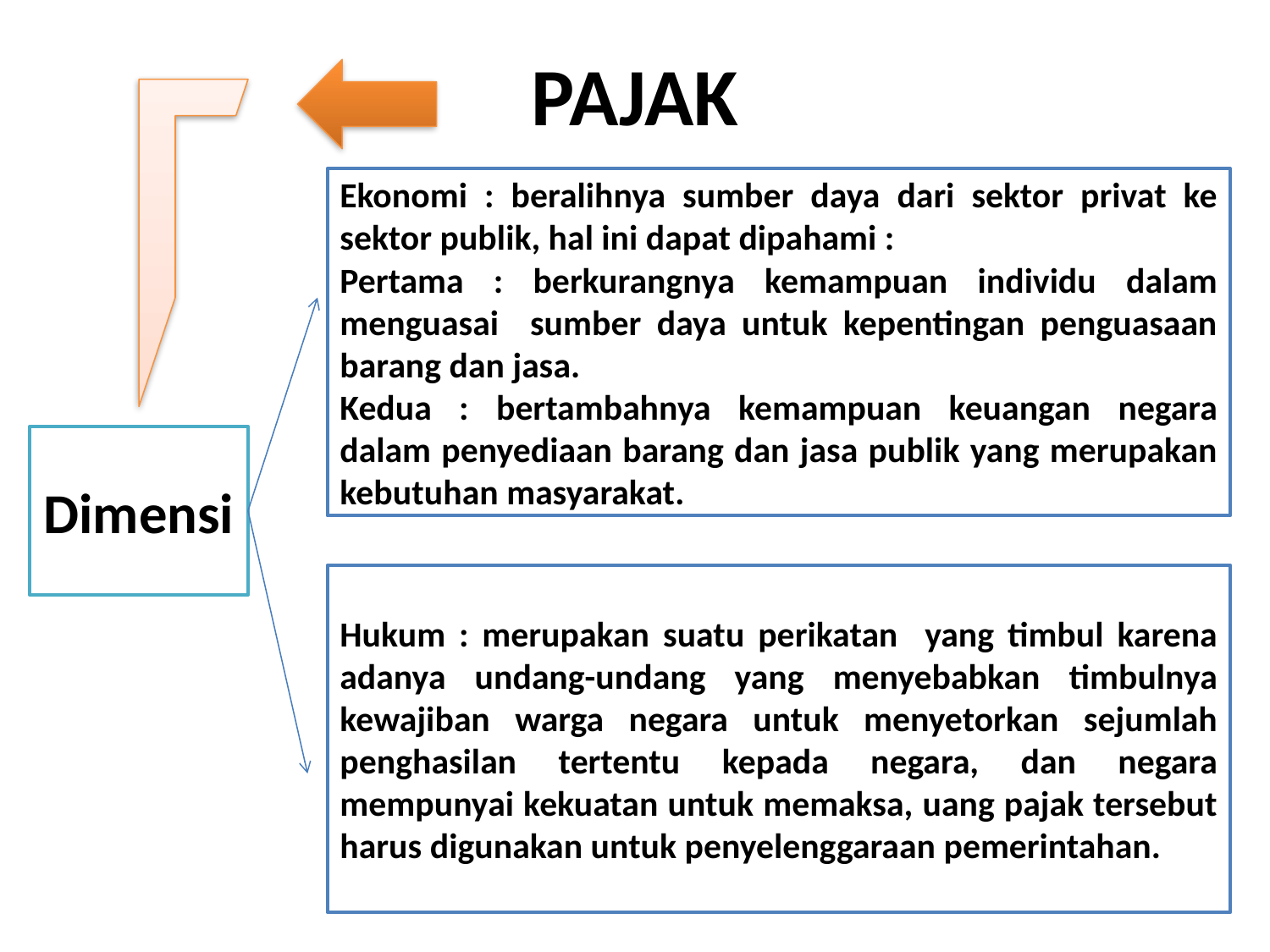

# PAJAK

Ekonomi : beralihnya sumber daya dari sektor privat ke sektor publik, hal ini dapat dipahami :
Pertama : berkurangnya kemampuan individu dalam menguasai  sumber daya untuk kepentingan penguasaan barang dan jasa.
Kedua : bertambahnya kemampuan keuangan negara dalam penyediaan barang dan jasa publik yang merupakan kebutuhan masyarakat.
Dimensi
Hukum : merupakan suatu perikatan  yang timbul karena adanya undang-undang yang menyebabkan timbulnya kewajiban warga negara untuk menyetorkan sejumlah penghasilan tertentu kepada negara, dan negara mempunyai kekuatan untuk memaksa, uang pajak tersebut harus digunakan untuk penyelenggaraan pemerintahan.